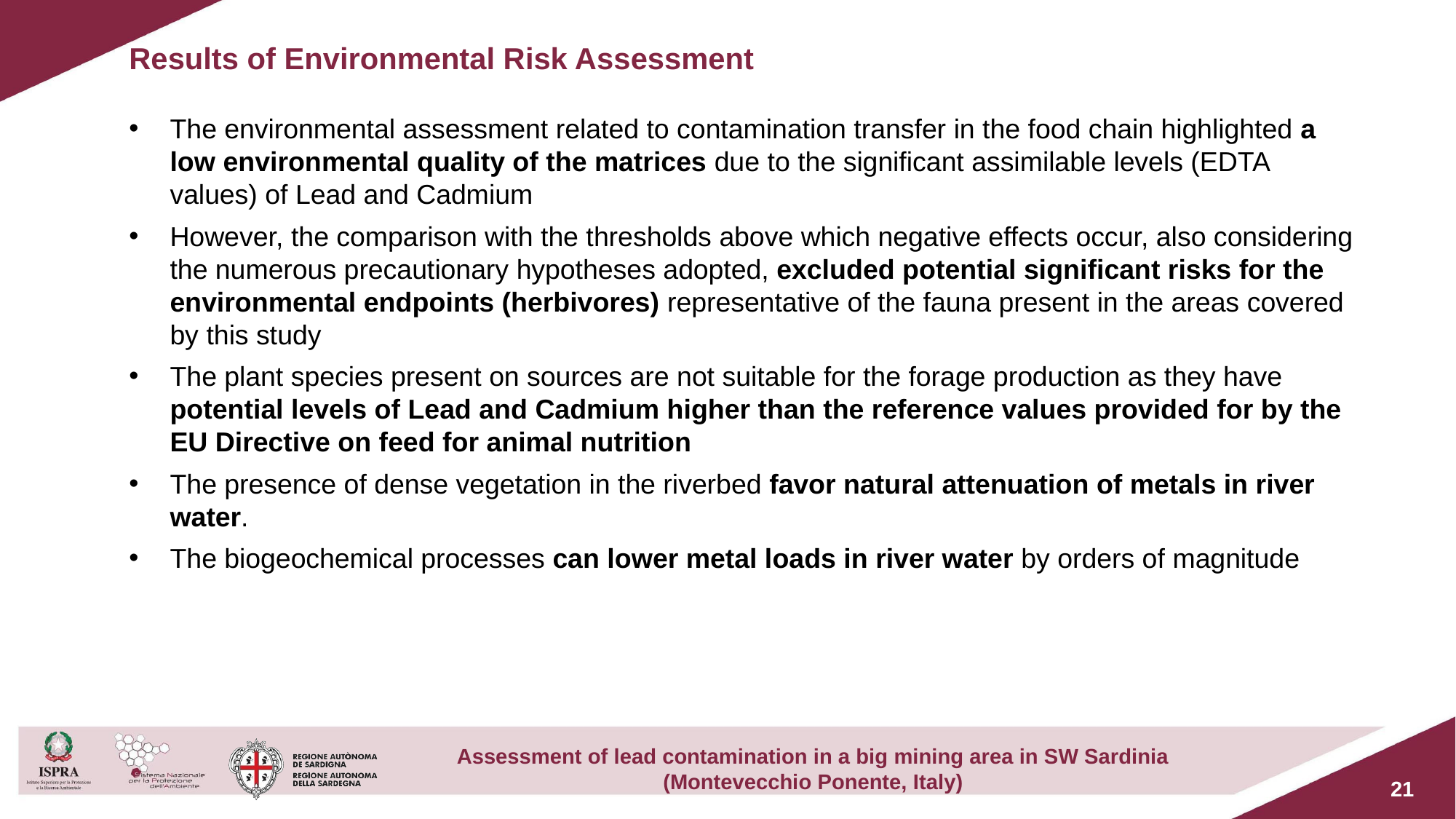

Results of Environmental Risk Assessment
The environmental assessment related to contamination transfer in the food chain highlighted a low environmental quality of the matrices due to the significant assimilable levels (EDTA values) of Lead and Cadmium
However, the comparison with the thresholds above which negative effects occur, also considering the numerous precautionary hypotheses adopted, excluded potential significant risks for the environmental endpoints (herbivores) representative of the fauna present in the areas covered by this study
The plant species present on sources are not suitable for the forage production as they have potential levels of Lead and Cadmium higher than the reference values provided for by the EU Directive on feed for animal nutrition
The presence of dense vegetation in the riverbed favor natural attenuation of metals in river water.
The biogeochemical processes can lower metal loads in river water by orders of magnitude